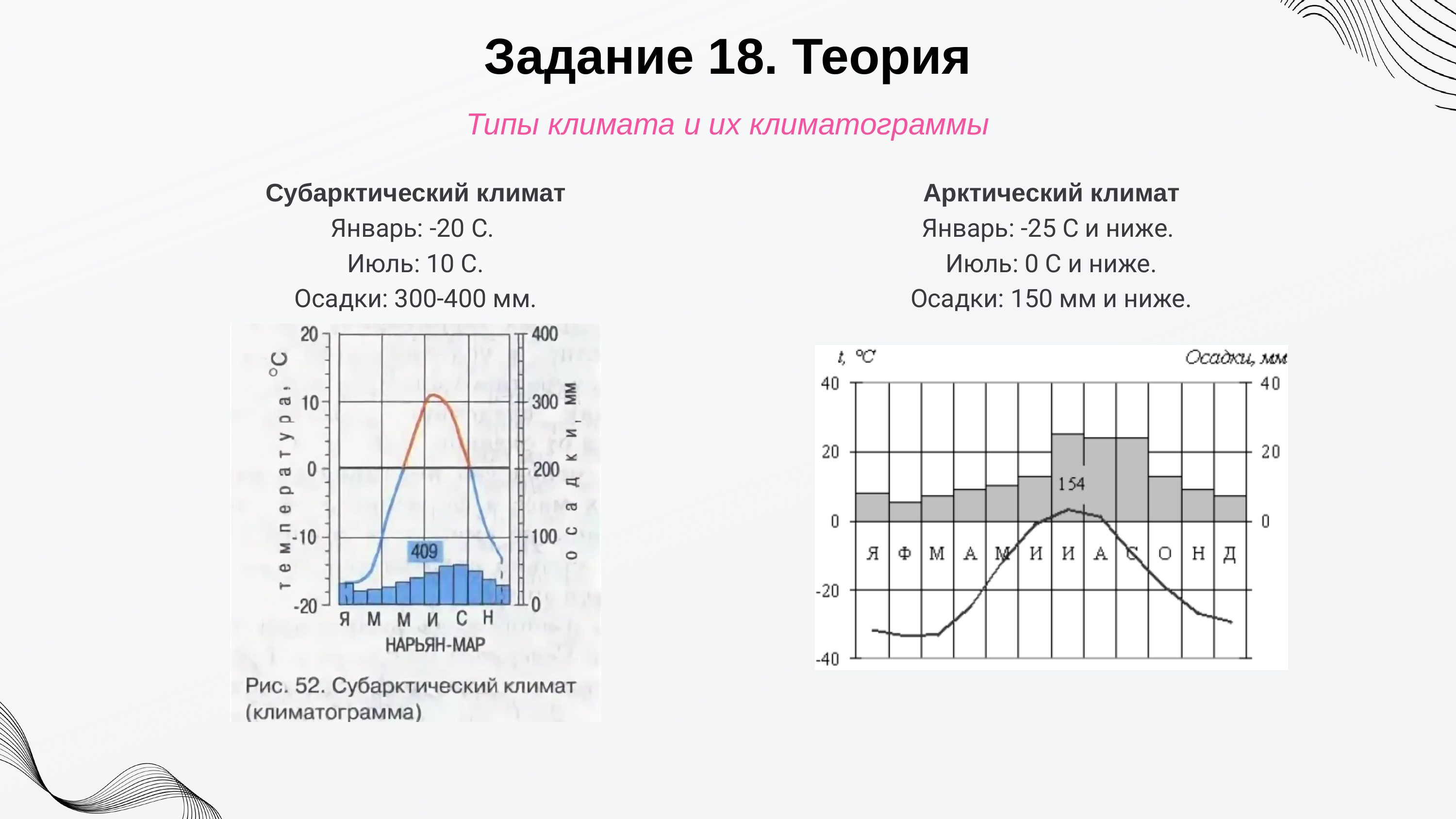

Задание 18. Теория
Типы климата и их климатограммы
Субарктический климат
Январь: -20 С.
Июль: 10 С.
Осадки: 300-400 мм.
Арктический климат
Январь: -25 С и ниже.
Июль: 0 С и ниже.
Осадки: 150 мм и ниже.